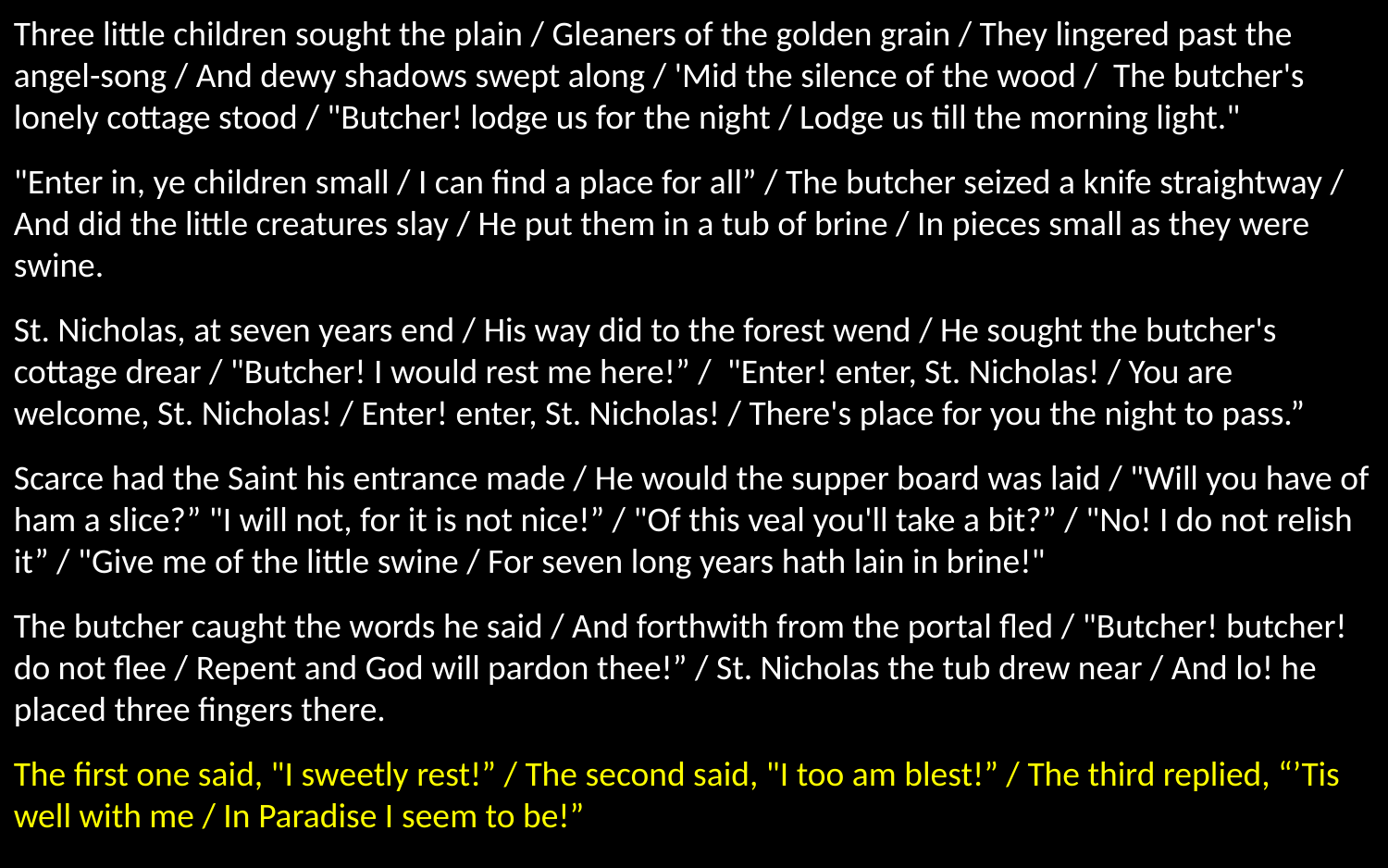

Three little children sought the plain / Gleaners of the golden grain / They lingered past the angel-song / And dewy shadows swept along / 'Mid the silence of the wood /  The butcher's lonely cottage stood / "Butcher! lodge us for the night / Lodge us till the morning light."

"Enter in, ye children small / I can find a place for all” / The butcher seized a knife straightway / And did the little creatures slay / He put them in a tub of brine / In pieces small as they were swine.

St. Nicholas, at seven years end / His way did to the forest wend / He sought the butcher's cottage drear / "Butcher! I would rest me here!” /  "Enter! enter, St. Nicholas! / You are welcome, St. Nicholas! / Enter! enter, St. Nicholas! / There's place for you the night to pass.”

Scarce had the Saint his entrance made / He would the supper board was laid / "Will you have of ham a slice?” "I will not, for it is not nice!” / "Of this veal you'll take a bit?” / "No! I do not relish it” / "Give me of the little swine / For seven long years hath lain in brine!"

The butcher caught the words he said / And forthwith from the portal fled / "Butcher! butcher! do not flee / Repent and God will pardon thee!” / St. Nicholas the tub drew near / And lo! he placed three fingers there.

The first one said, "I sweetly rest!” / The second said, "I too am blest!” / The third replied, “’Tis well with me / In Paradise I seem to be!”